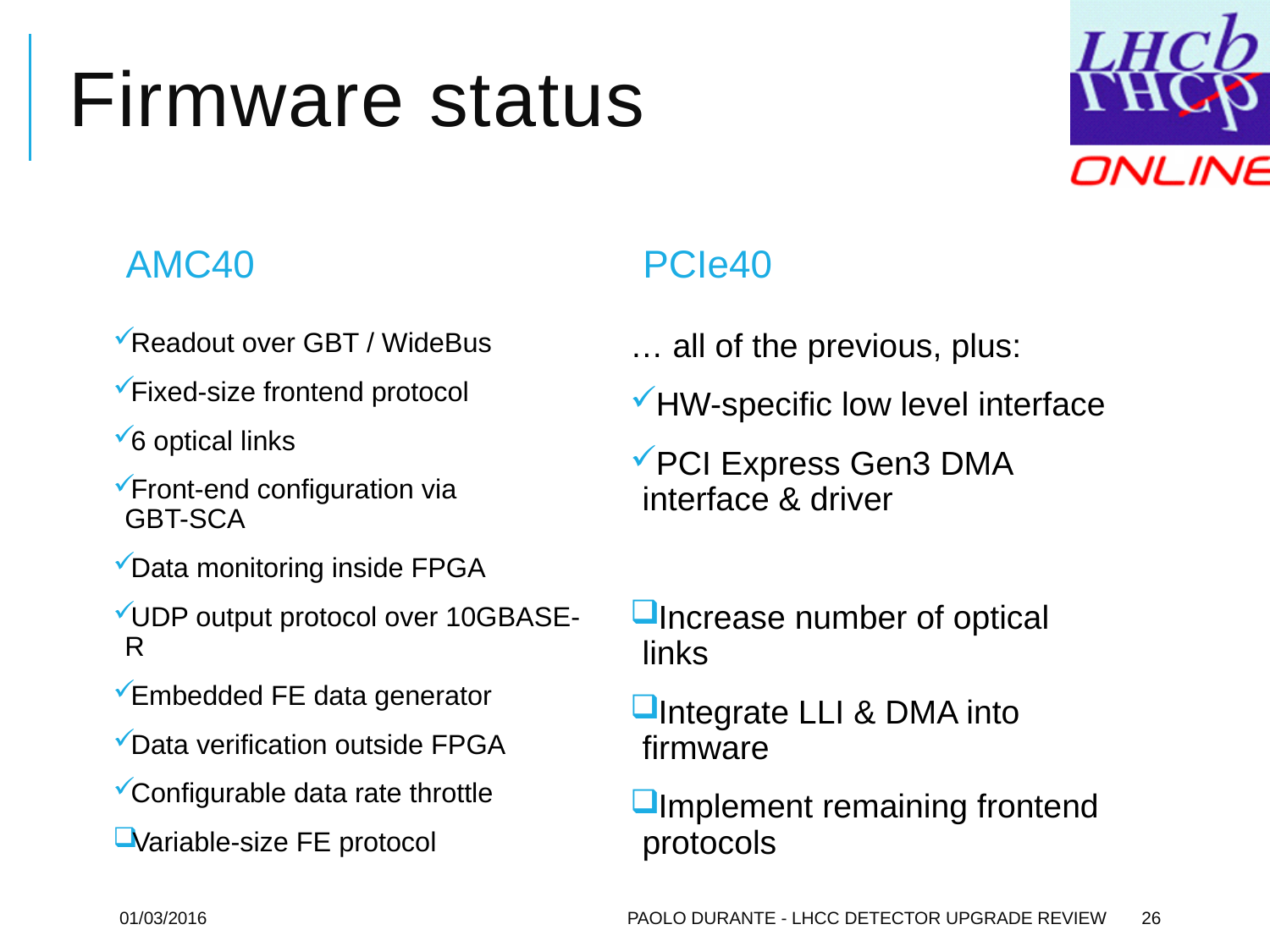

# Firmware status
AMC40
PCIe40
Readout over GBT / WideBus
Fixed-size frontend protocol
6 optical links
Front-end configuration via
GBT-SCA
Data monitoring inside FPGA
UDP output protocol over 10GBASE-R
Embedded FE data generator
Data verification outside FPGA
Configurable data rate throttle
Variable-size FE protocol
… all of the previous, plus:
HW-specific low level interface
PCI Express Gen3 DMA interface & driver

Increase number of optical links
Integrate LLI & DMA into firmware
Implement remaining frontend protocols

01/03/2016
Paolo Durante - LHCC Detector Upgrade Review
26